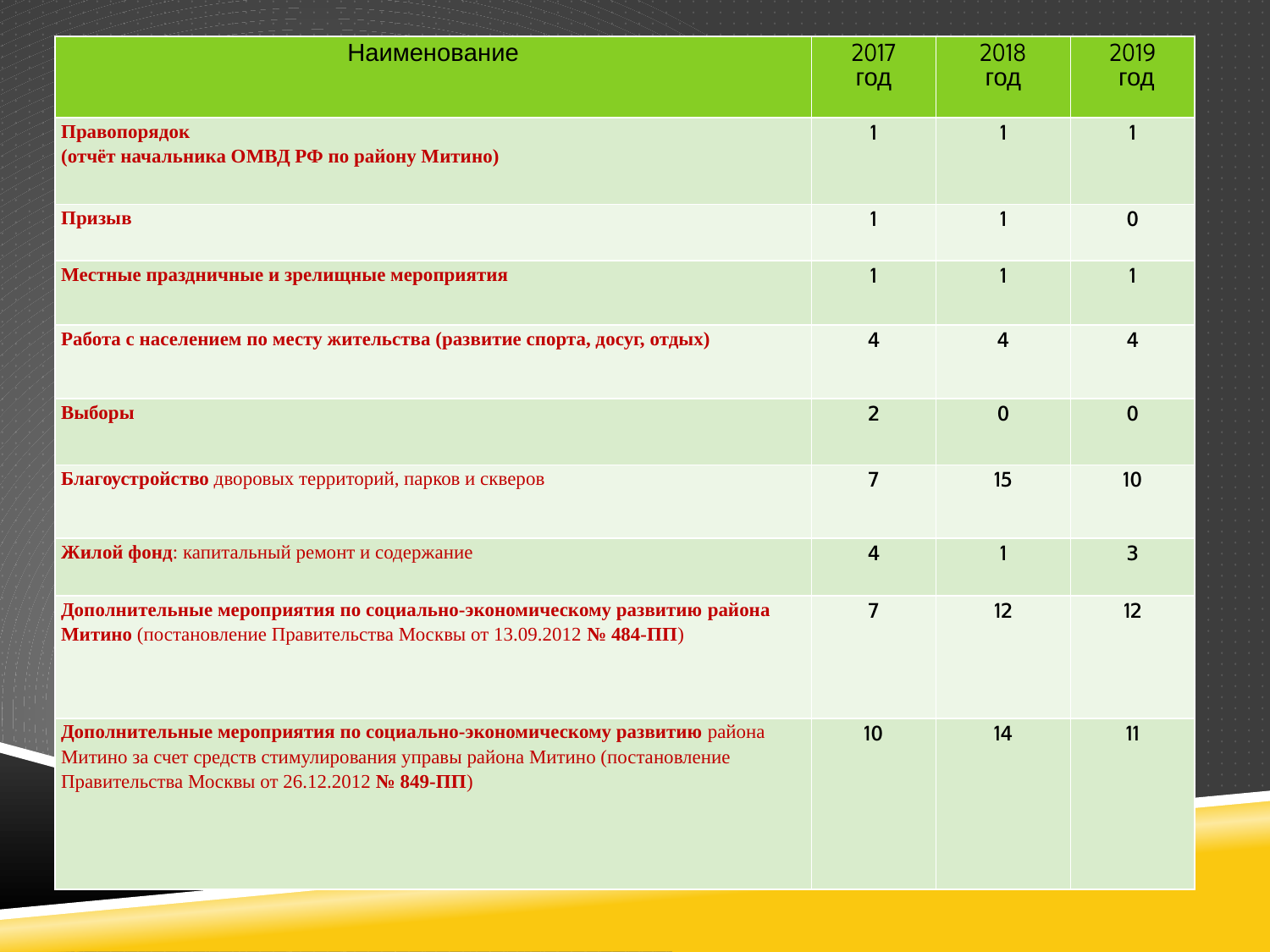

| Наименование | 2017 год | 2018 год | 2019 год |
| --- | --- | --- | --- |
| Правопорядок (отчёт начальника ОМВД РФ по району Митино) | 1 | 1 | 1 |
| Призыв | 1 | 1 | 0 |
| Местные праздничные и зрелищные мероприятия | 1 | 1 | 1 |
| Работа с населением по месту жительства (развитие спорта, досуг, отдых) | 4 | 4 | 4 |
| Выборы | 2 | 0 | 0 |
| Благоустройство дворовых территорий, парков и скверов | 7 | 15 | 10 |
| Жилой фонд: капитальный ремонт и содержание | 4 | 1 | 3 |
| Дополнительные мероприятия по социально-экономическому развитию района Митино (постановление Правительства Москвы от 13.09.2012 № 484-ПП) | 7 | 12 | 12 |
| Дополнительные мероприятия по социально-экономическому развитию района Митино за счет средств стимулирования управы района Митино (постановление Правительства Москвы от 26.12.2012 № 849-ПП) | 10 | 14 | 11 |